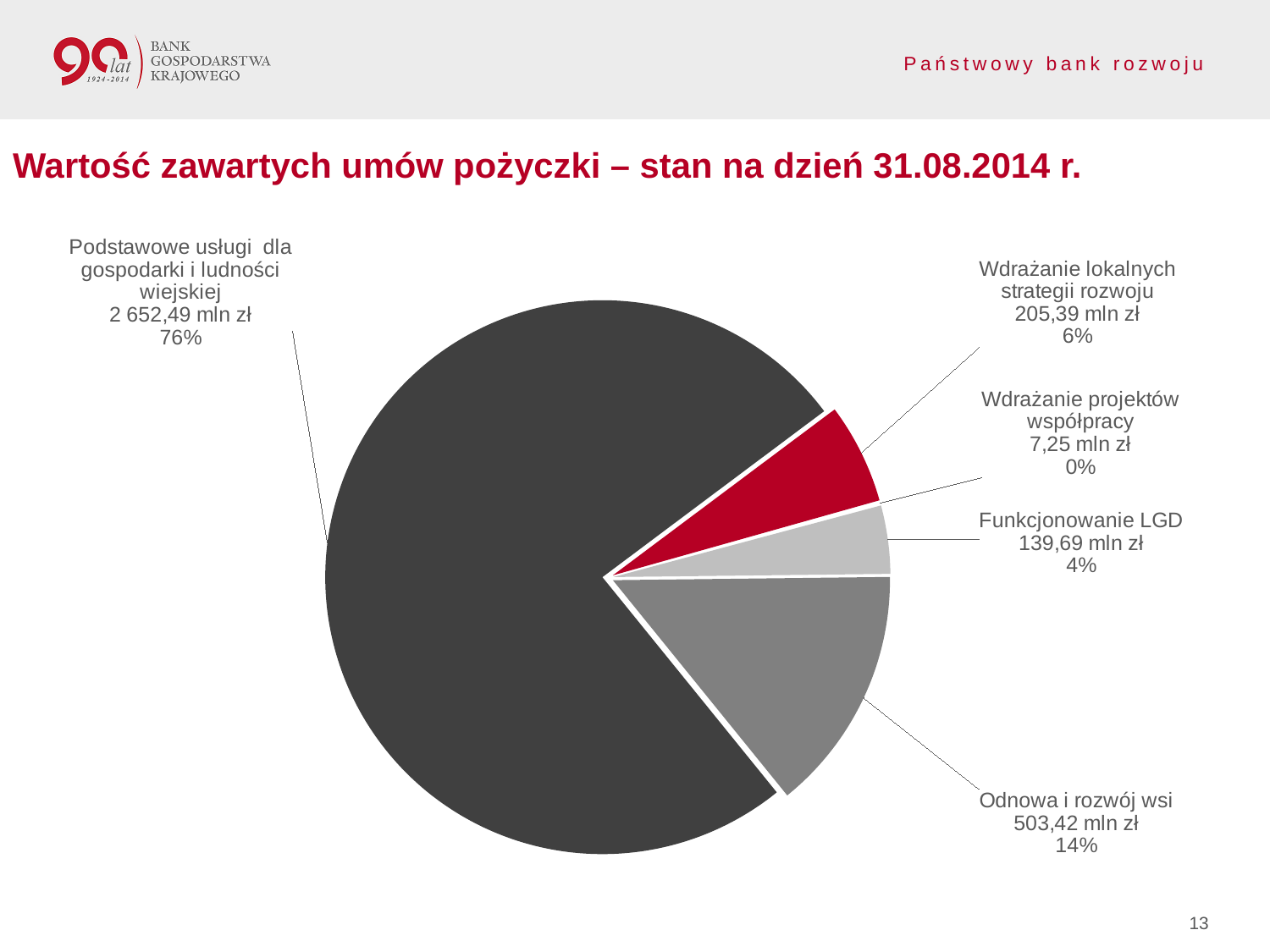

Wartość zawartych umów pożyczki – stan na dzień 31.08.2014 r.

### Chart

| Category | Kolumna1 |
|---|---|
| Funkcjonowanie LGD | 139.68700020000003 |
| Odnowa i rozwój wsi | 503.4245929999999 |
| Podstawowe usługi  dla gospodarki i ludności wiejskiej | 2652.48590553 |
| Wdrażanie lokalnych strategii rozwoju | 205.38553029000002 |
| Wdrażanie projektów współpracy | 7.25117755 |
13